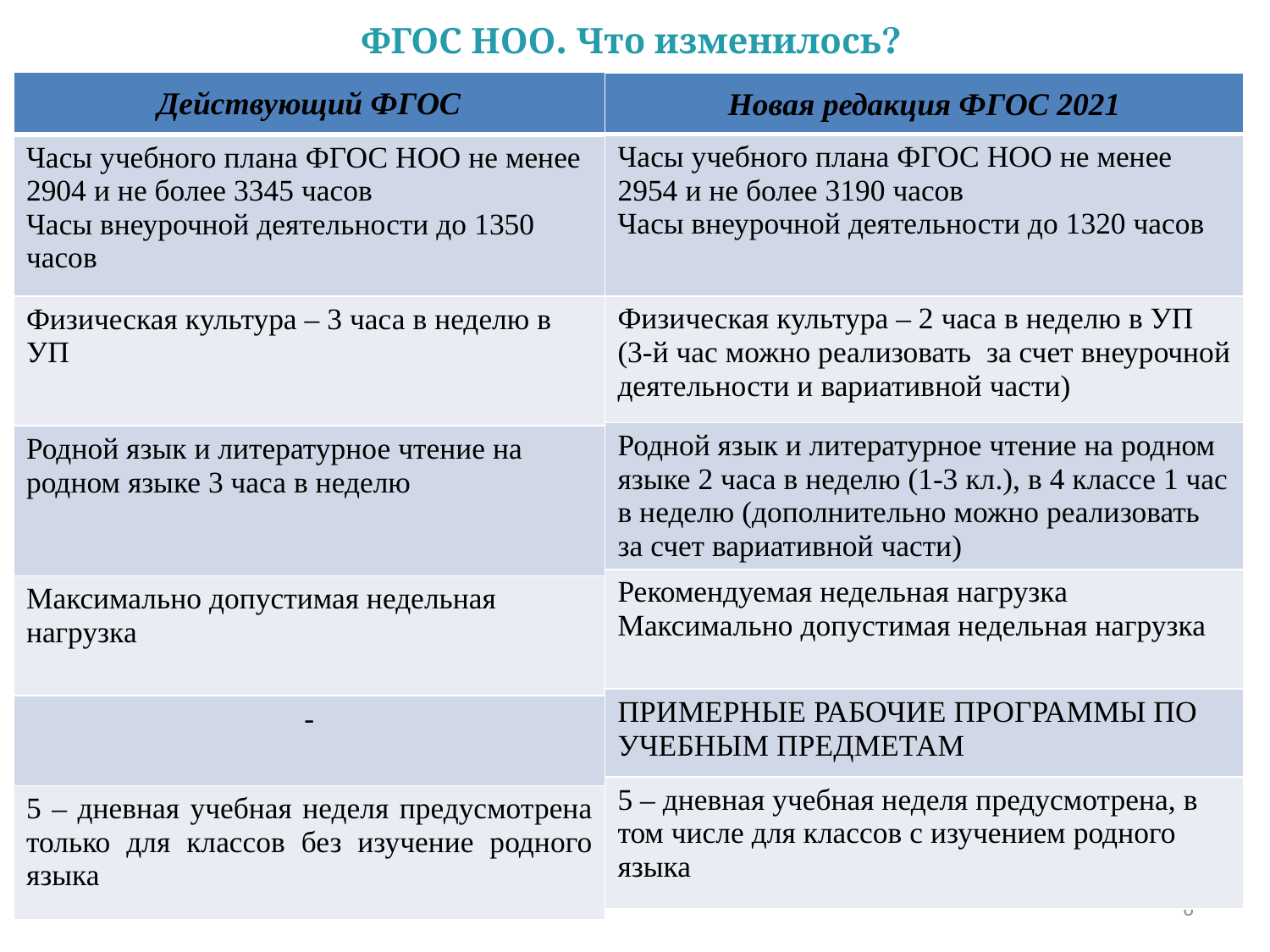

# ФГОС НОО. Что изменилось?
| Действующий ФГОС |
| --- |
| Часы учебного плана ФГОС НОО не менее 2904 и не более 3345 часов Часы внеурочной деятельности до 1350 часов |
| Физическая культура – 3 часа в неделю в УП |
| Родной язык и литературное чтение на родном языке 3 часа в неделю |
| Максимально допустимая недельная нагрузка |
| - |
| 5 – дневная учебная неделя предусмотрена только для классов без изучение родного языка |
| Новая редакция ФГОС 2021 |
| --- |
| Часы учебного плана ФГОС НОО не менее 2954 и не более 3190 часов Часы внеурочной деятельности до 1320 часов |
| Физическая культура – 2 часа в неделю в УП (3-й час можно реализовать за счет внеурочной деятельности и вариативной части) |
| Родной язык и литературное чтение на родном языке 2 часа в неделю (1-3 кл.), в 4 классе 1 час в неделю (дополнительно можно реализовать за счет вариативной части) |
| Рекомендуемая недельная нагрузка Максимально допустимая недельная нагрузка |
| ПРИМЕРНЫЕ РАБОЧИЕ ПРОГРАММЫ ПО УЧЕБНЫМ ПРЕДМЕТАМ |
| 5 – дневная учебная неделя предусмотрена, в том числе для классов с изучением родного языка |
6